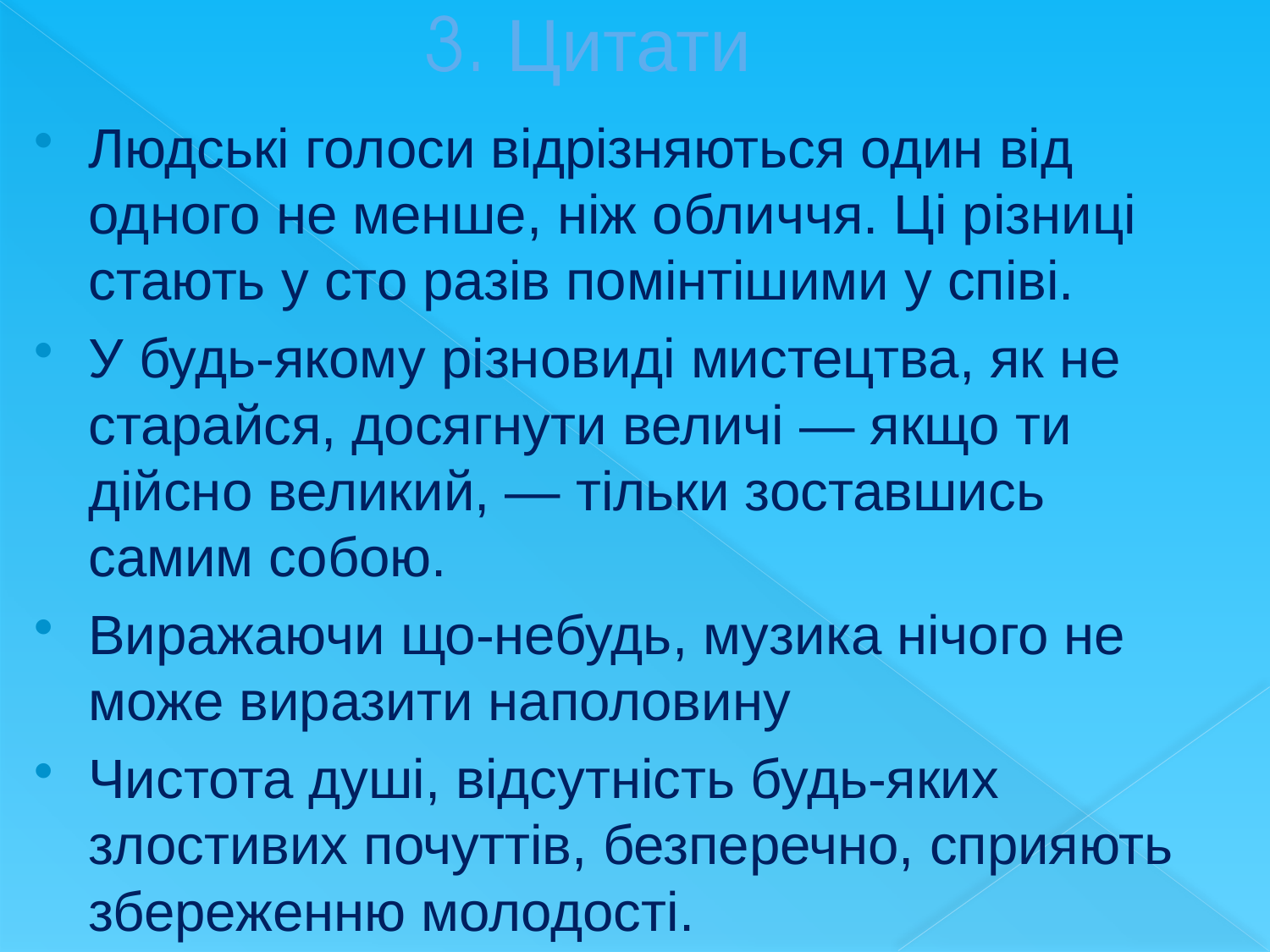

# 3. Цитати
Людські голоси відрізняються один від одного не менше, ніж обличчя. Ці різниці стають у сто разів помінтішими у співі.
У будь-якому різновиді мистецтва, як не старайся, досягнути величі — якщо ти дійсно великий, — тільки зоставшись самим собою.
Виражаючи що-небудь, музика нічого не може виразити наполовину
Чистота душі, відсутність будь-яких злостивих почуттів, безперечно, сприяють збереженню молодості.